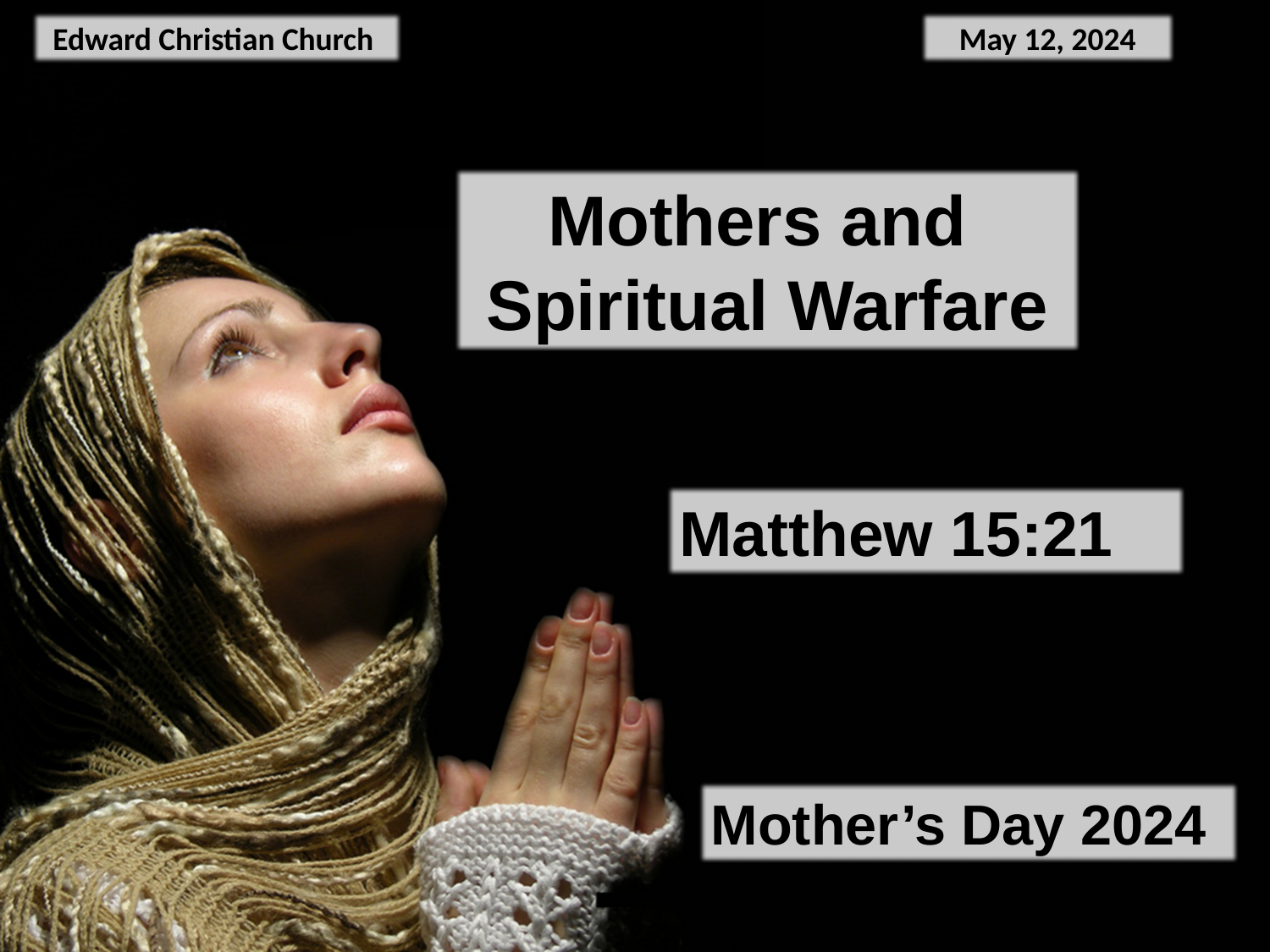

Edward Christian Church
May 12, 2024
Mothers and
Spiritual Warfare
Matthew 15:21
Mother’s Day 2024